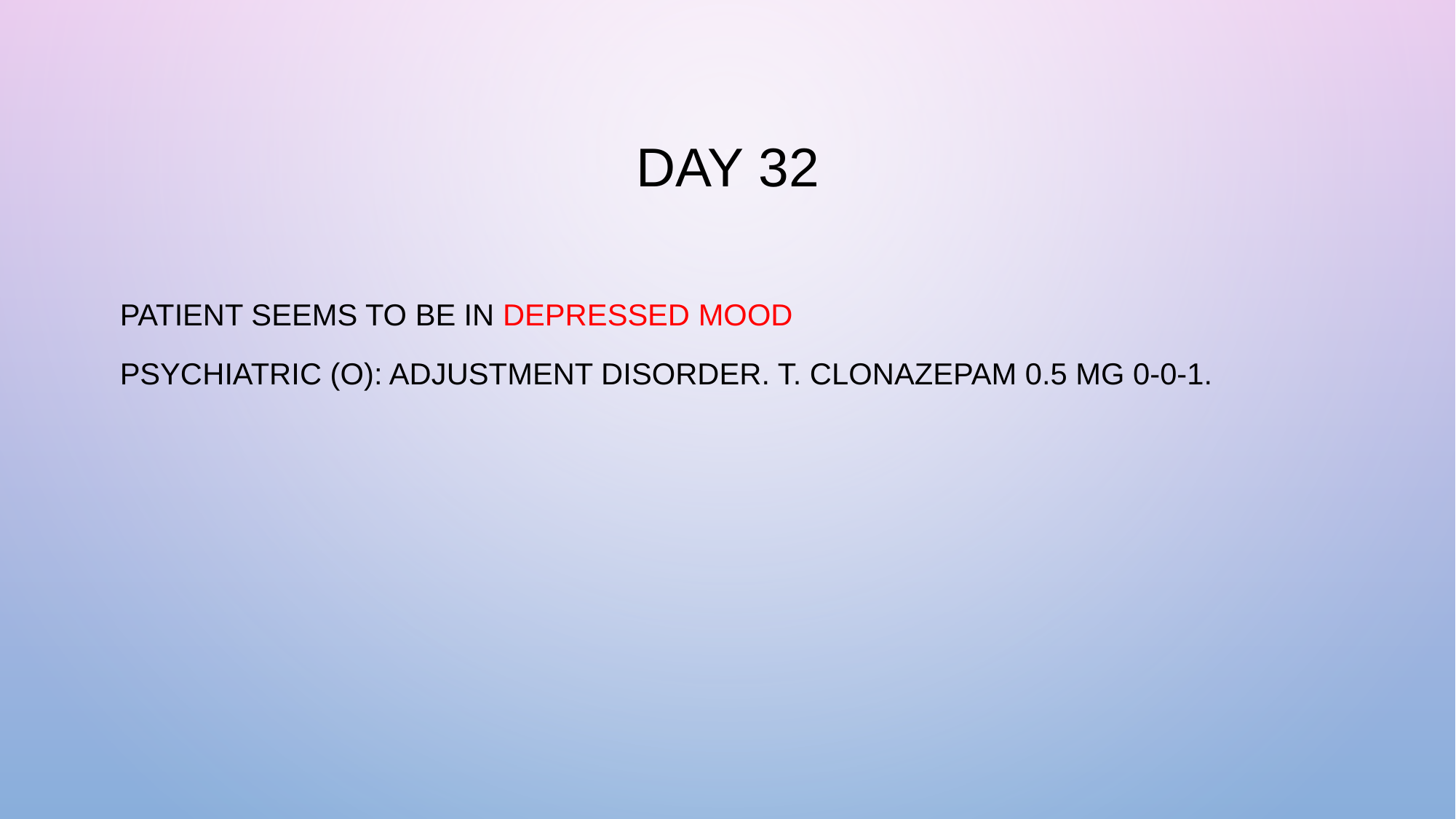

# Day 32
PaTient SEEMS TO BE in depressed mood
PSYCHIATRIC (o): ADJUSTMENT DISORDER. T. CLONAZEPAM 0.5 MG 0-0-1.